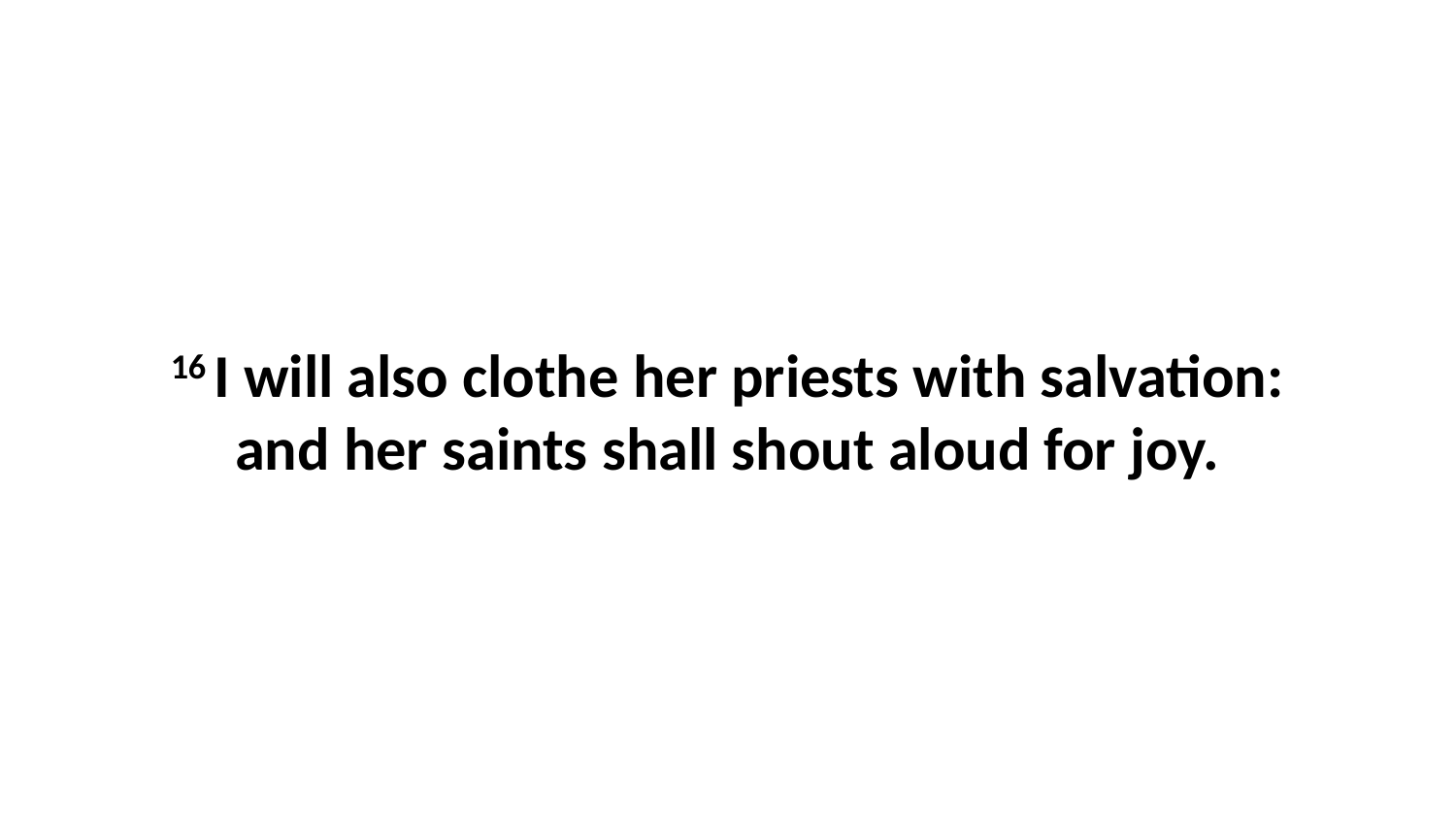

16 I will also clothe her priests with salvation: and her saints shall shout aloud for joy.